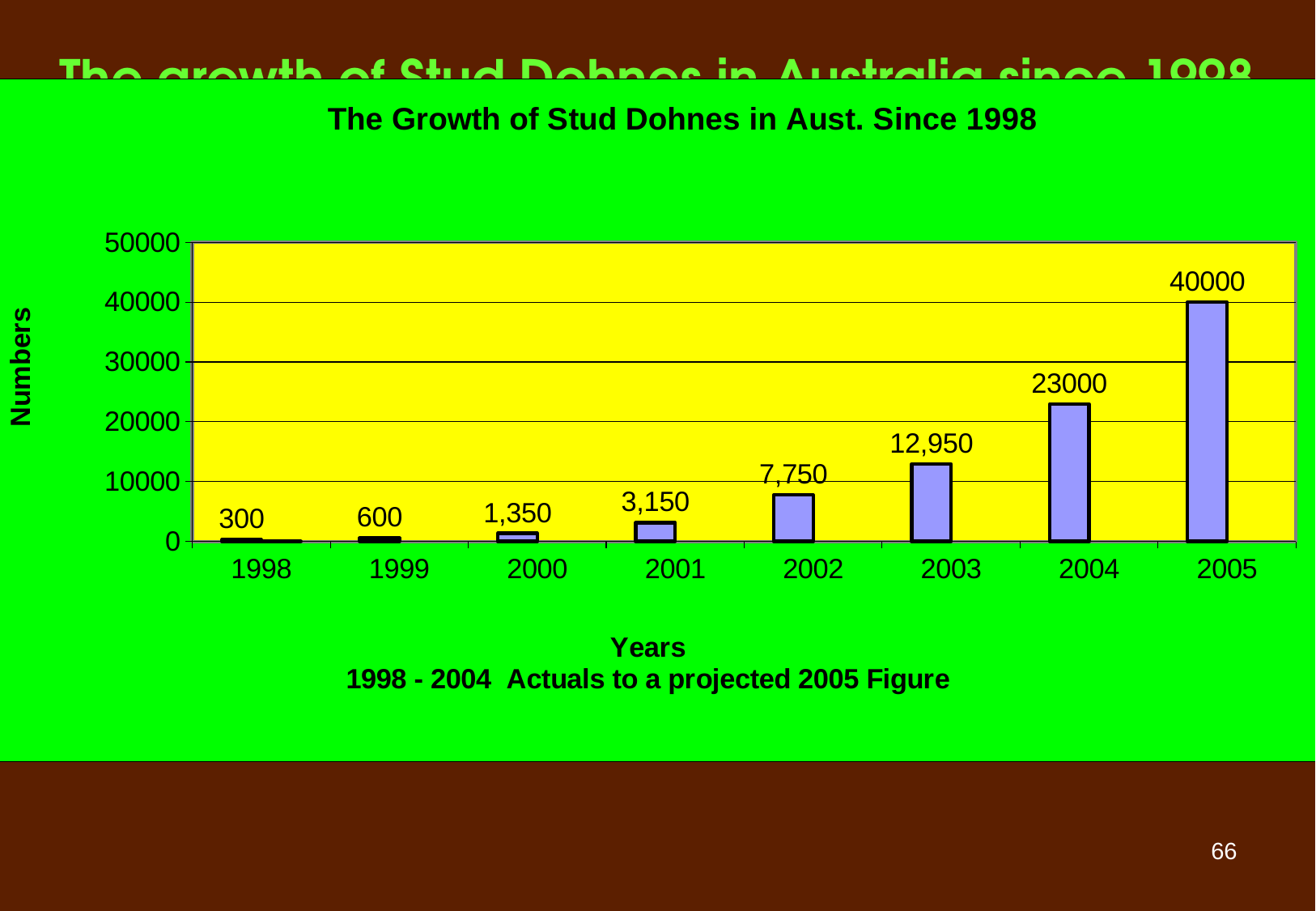

The growth of Stud Dohnes in Australia since 1998

[unsupported chart]

66